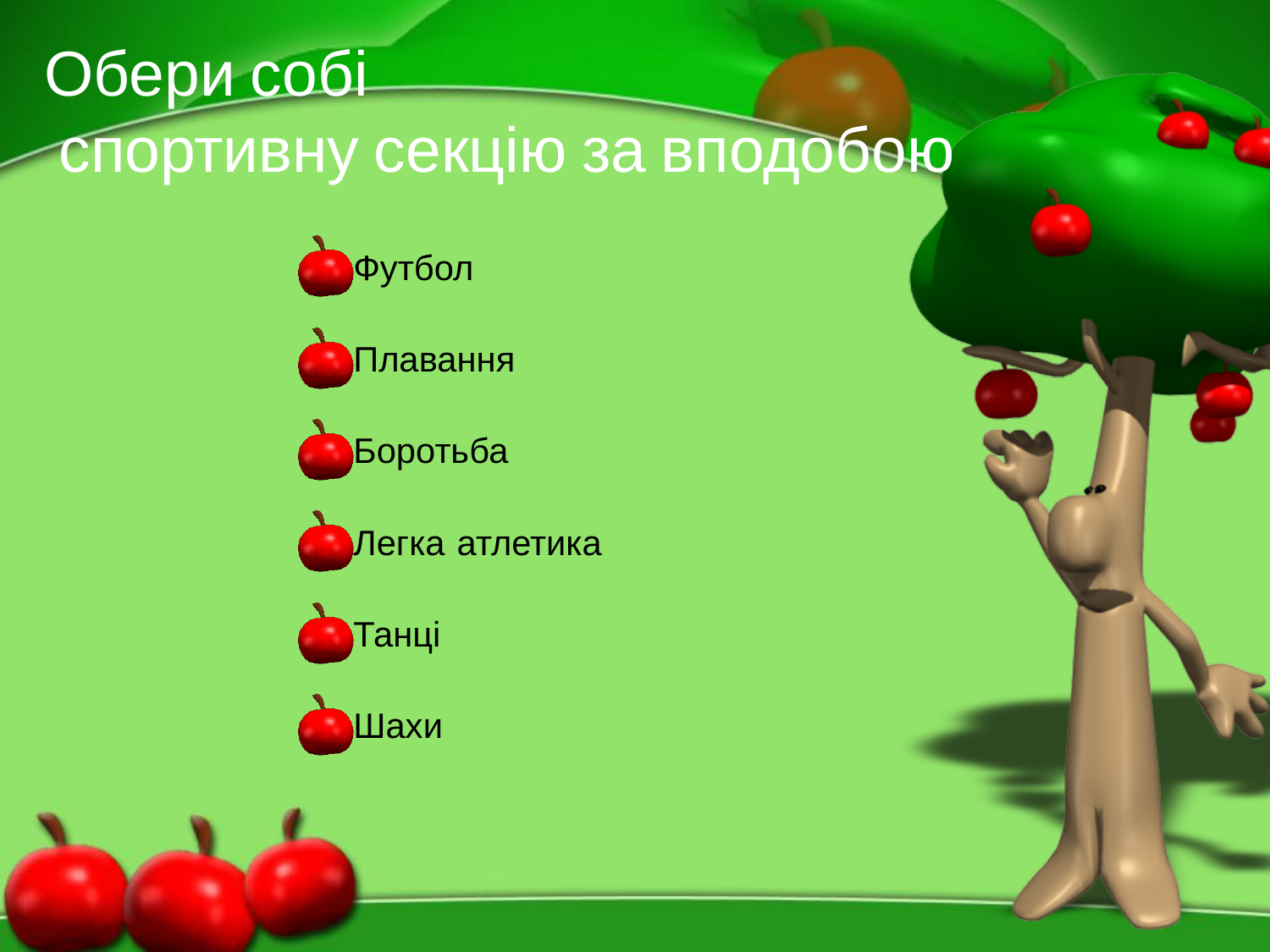

# Обери собі спортивну секцію за вподобою
Футбол
Плавання
Боротьба
Легка атлетика
Танці
Шахи